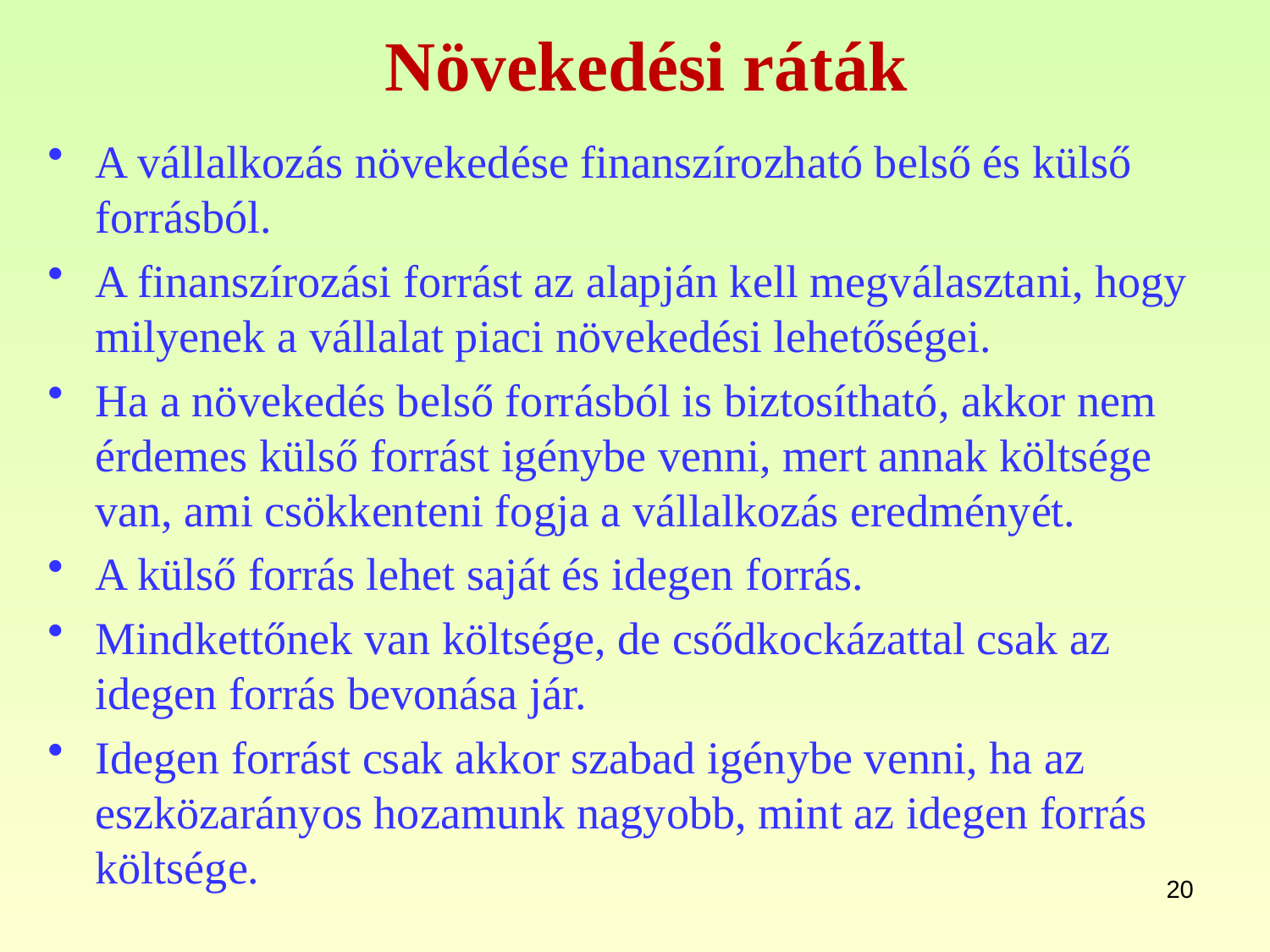

# Növekedési ráták
A vállalkozás növekedése finanszírozható belső és külső forrásból.
A finanszírozási forrást az alapján kell megválasztani, hogy milyenek a vállalat piaci növekedési lehetőségei.
Ha a növekedés belső forrásból is biztosítható, akkor nem érdemes külső forrást igénybe venni, mert annak költsége van, ami csökkenteni fogja a vállalkozás eredményét.
A külső forrás lehet saját és idegen forrás.
Mindkettőnek van költsége, de csődkockázattal csak az idegen forrás bevonása jár.
Idegen forrást csak akkor szabad igénybe venni, ha az eszközarányos hozamunk nagyobb, mint az idegen forrás költsége.
20